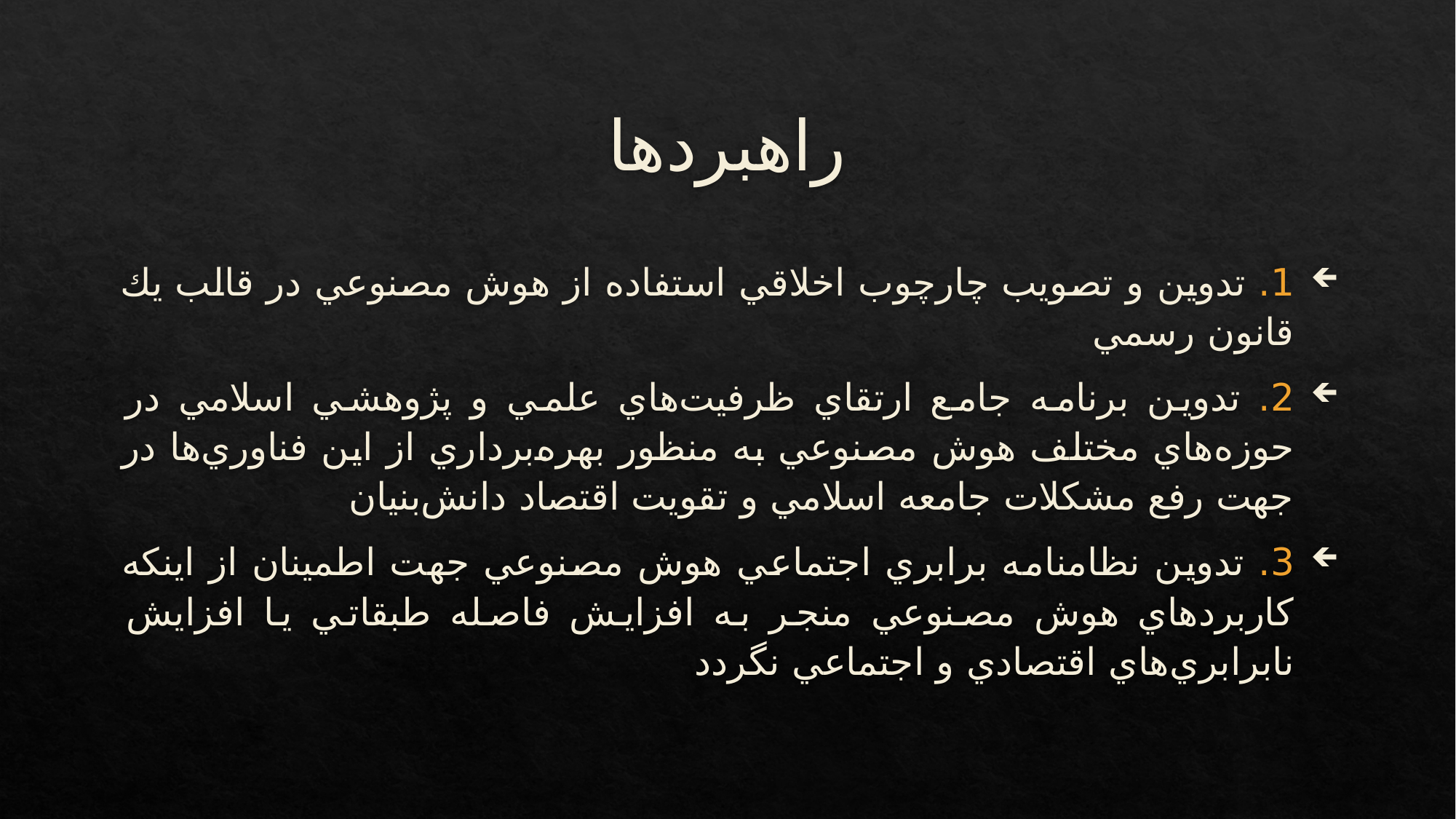

# راهبردها
1. تدوين و تصويب چارچوب اخلاقي استفاده از هوش مصنوعي در قالب يك قانون رسمي
2. تدوين برنامه جامع ارتقاي ظرفيت‌هاي علمي و پژوهشي اسلامي در حوزه‌هاي مختلف هوش مصنوعي به منظور بهره‌برداري از اين فناوري‌ها در جهت رفع مشكلات جامعه اسلامي و تقويت اقتصاد دانش‌بنيان
3. تدوين نظامنامه برابري اجتماعي هوش مصنوعي جهت اطمينان از اينكه كاربردهاي هوش مصنوعي منجر به افزايش فاصله طبقاتي يا افزايش نابرابري‌هاي اقتصادي و اجتماعي نگردد